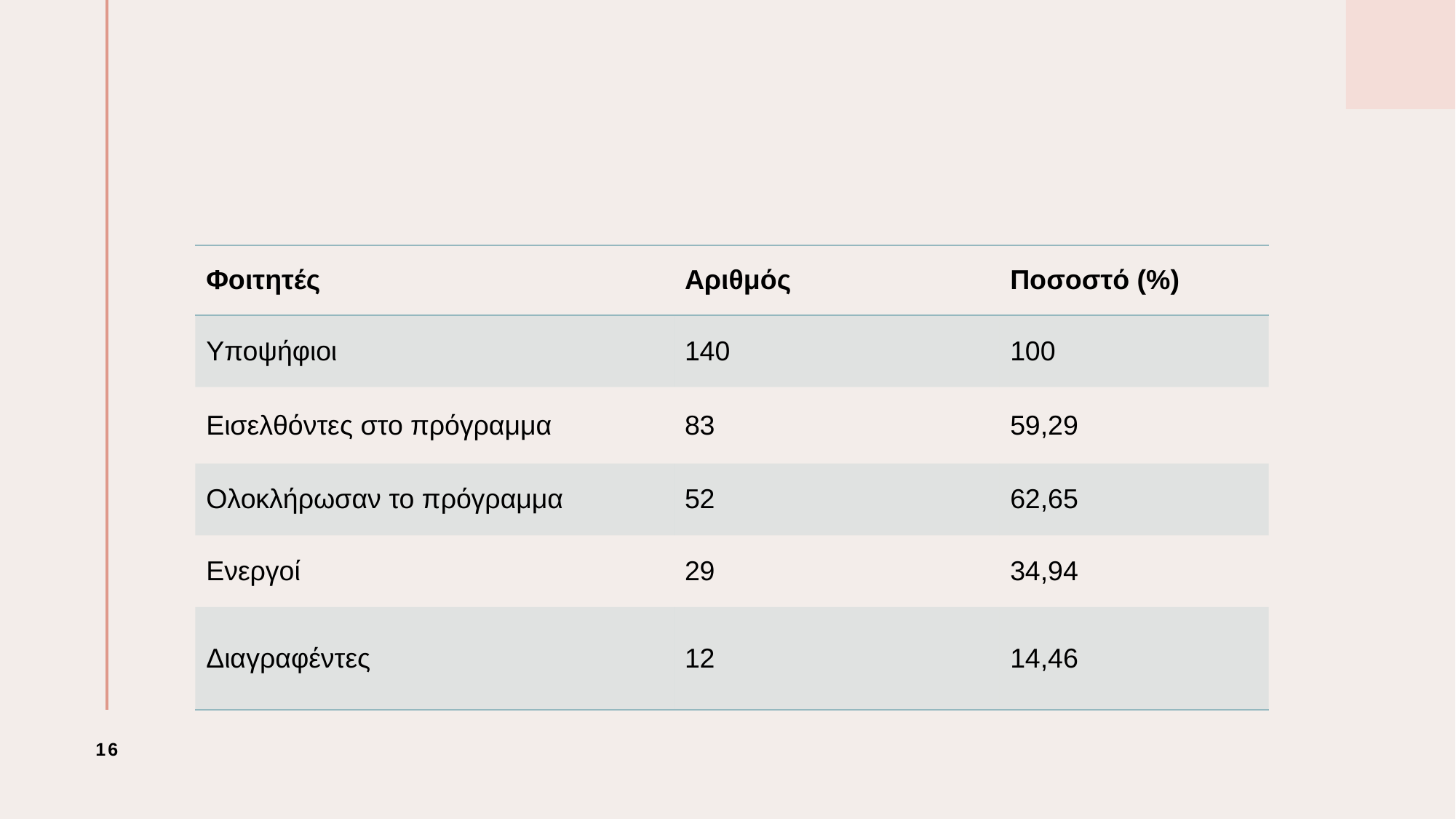

#

| Φοιτητές | Αριθμός | Ποσοστό (%) |
| --- | --- | --- |
| Υποψήφιοι | 140 | 100 |
| Εισελθόντες στο πρόγραμμα | 83 | 59,29 |
| Ολοκλήρωσαν το πρόγραμμα | 52 | 62,65 |
| Ενεργοί | 29 | 34,94 |
| Διαγραφέντες | 12 | 14,46 |
16